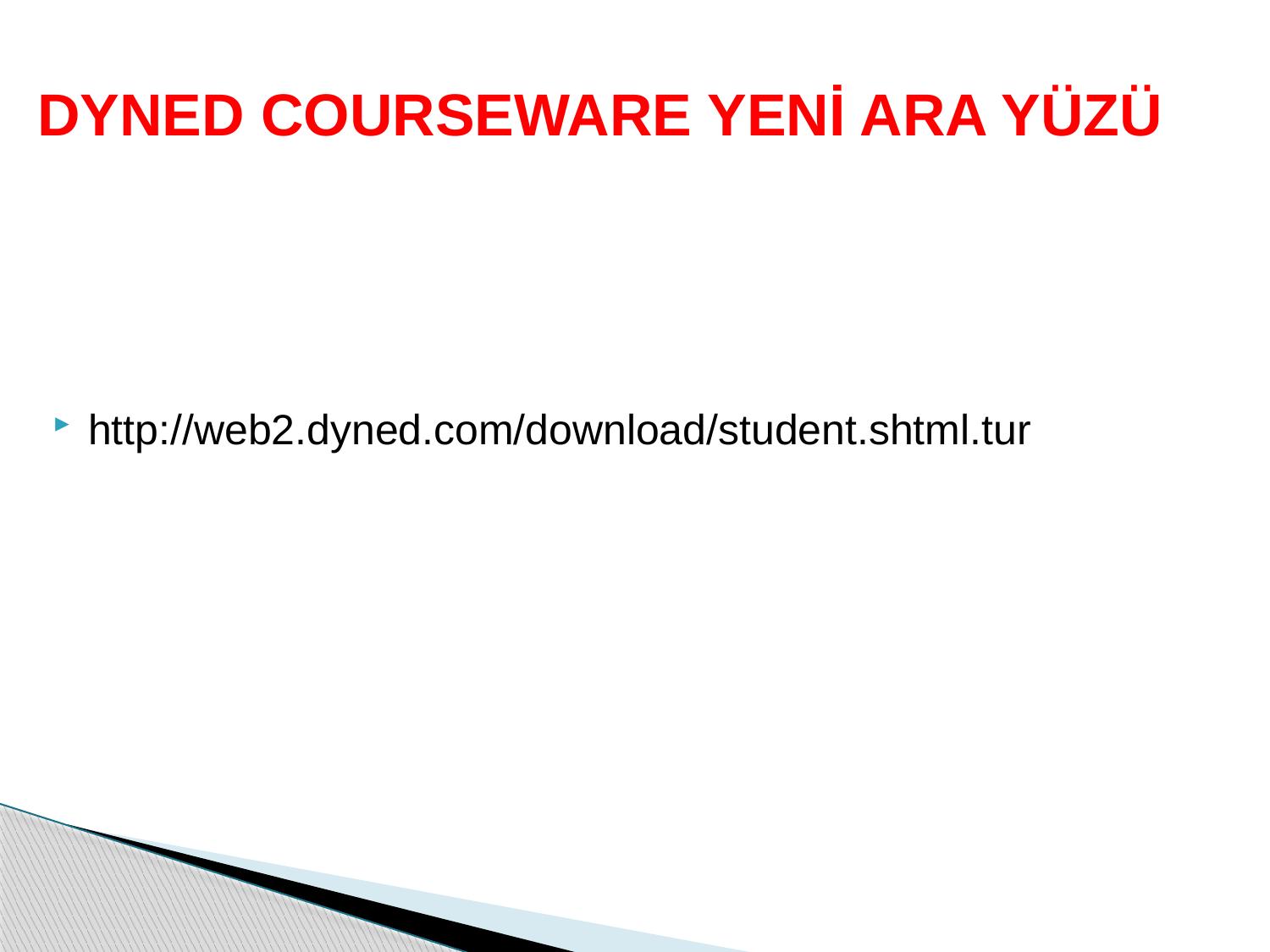

# DYNED COURSEWARE YENİ ARA YÜZÜ
http://web2.dyned.com/download/student.shtml.tur